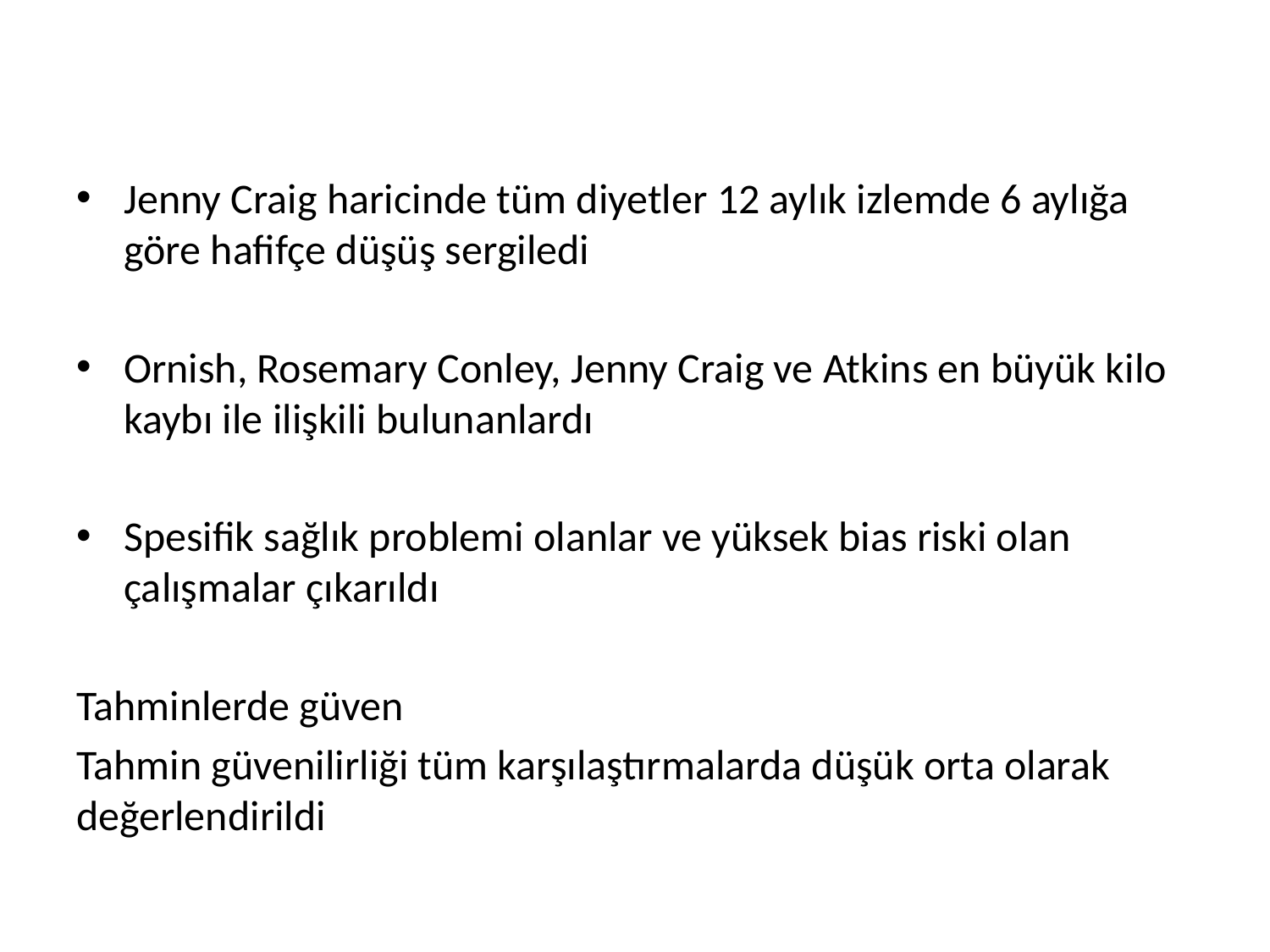

Jenny Craig haricinde tüm diyetler 12 aylık izlemde 6 aylığa göre hafifçe düşüş sergiledi

Ornish, Rosemary Conley, Jenny Craig ve Atkins en büyük kilo kaybı ile ilişkili bulunanlardı

Spesifik sağlık problemi olanlar ve yüksek bias riski olan çalışmalar çıkarıldı

Tahminlerde güven
Tahmin güvenilirliği tüm karşılaştırmalarda düşük orta olarak değerlendirildi